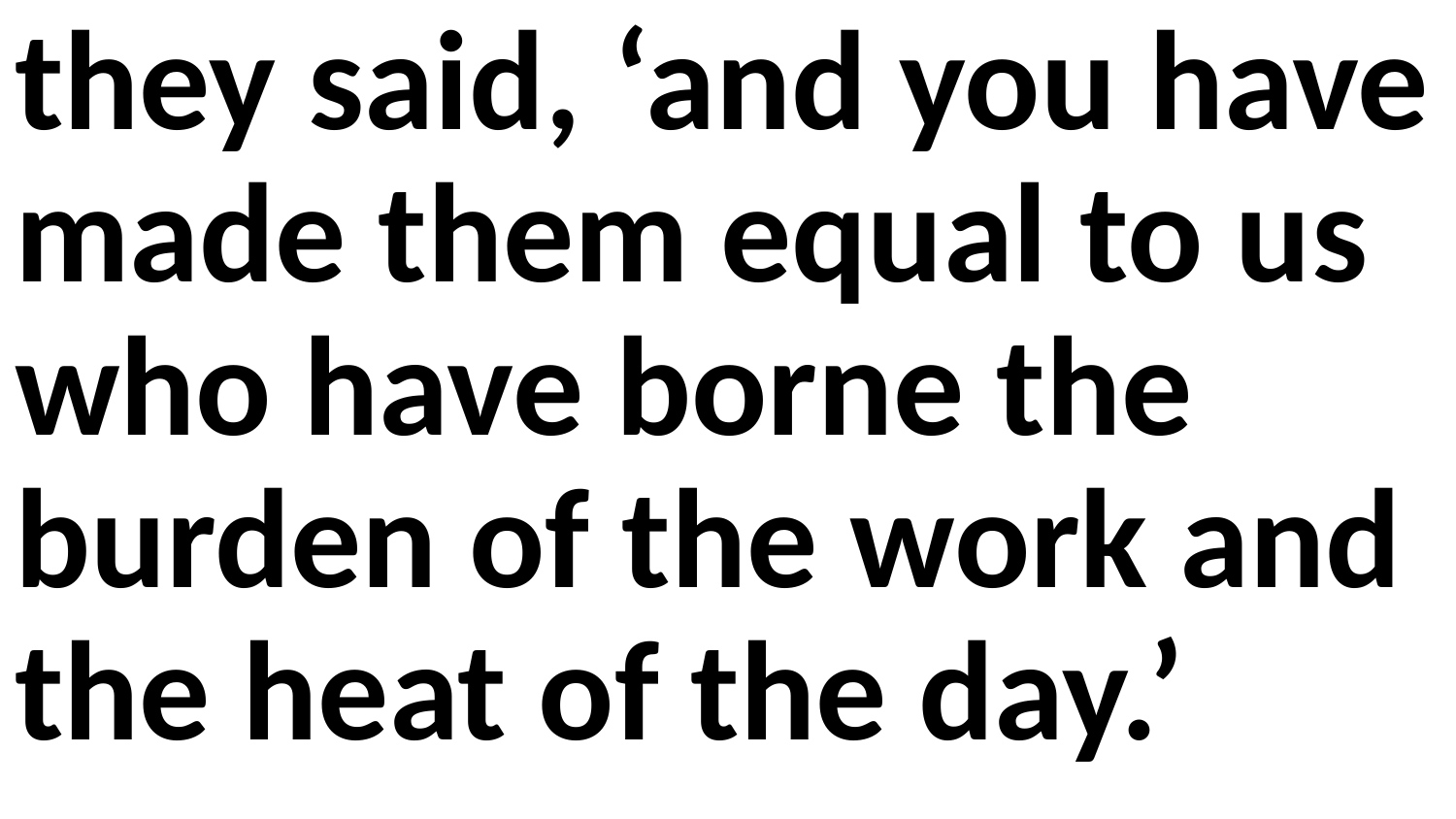

they said, ‘and you have made them equal to us who have borne the burden of the work and the heat of the day.’